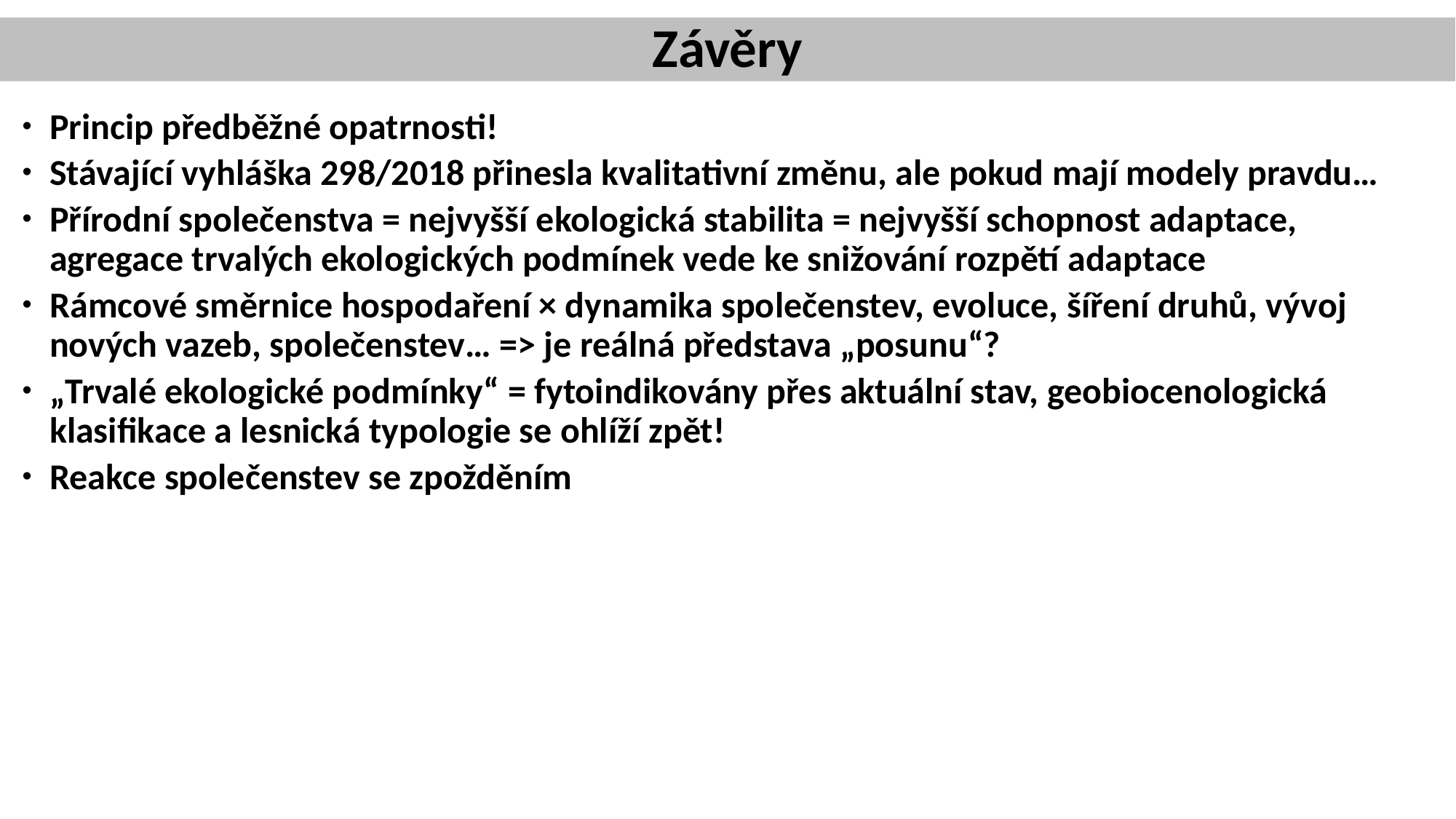

Závěry
Princip předběžné opatrnosti!
Stávající vyhláška 298/2018 přinesla kvalitativní změnu, ale pokud mají modely pravdu…
Přírodní společenstva = nejvyšší ekologická stabilita = nejvyšší schopnost adaptace, agregace trvalých ekologických podmínek vede ke snižování rozpětí adaptace
Rámcové směrnice hospodaření × dynamika společenstev, evoluce, šíření druhů, vývoj nových vazeb, společenstev… => je reálná představa „posunu“?
„Trvalé ekologické podmínky“ = fytoindikovány přes aktuální stav, geobiocenologická klasifikace a lesnická typologie se ohlíží zpět!
Reakce společenstev se zpožděním